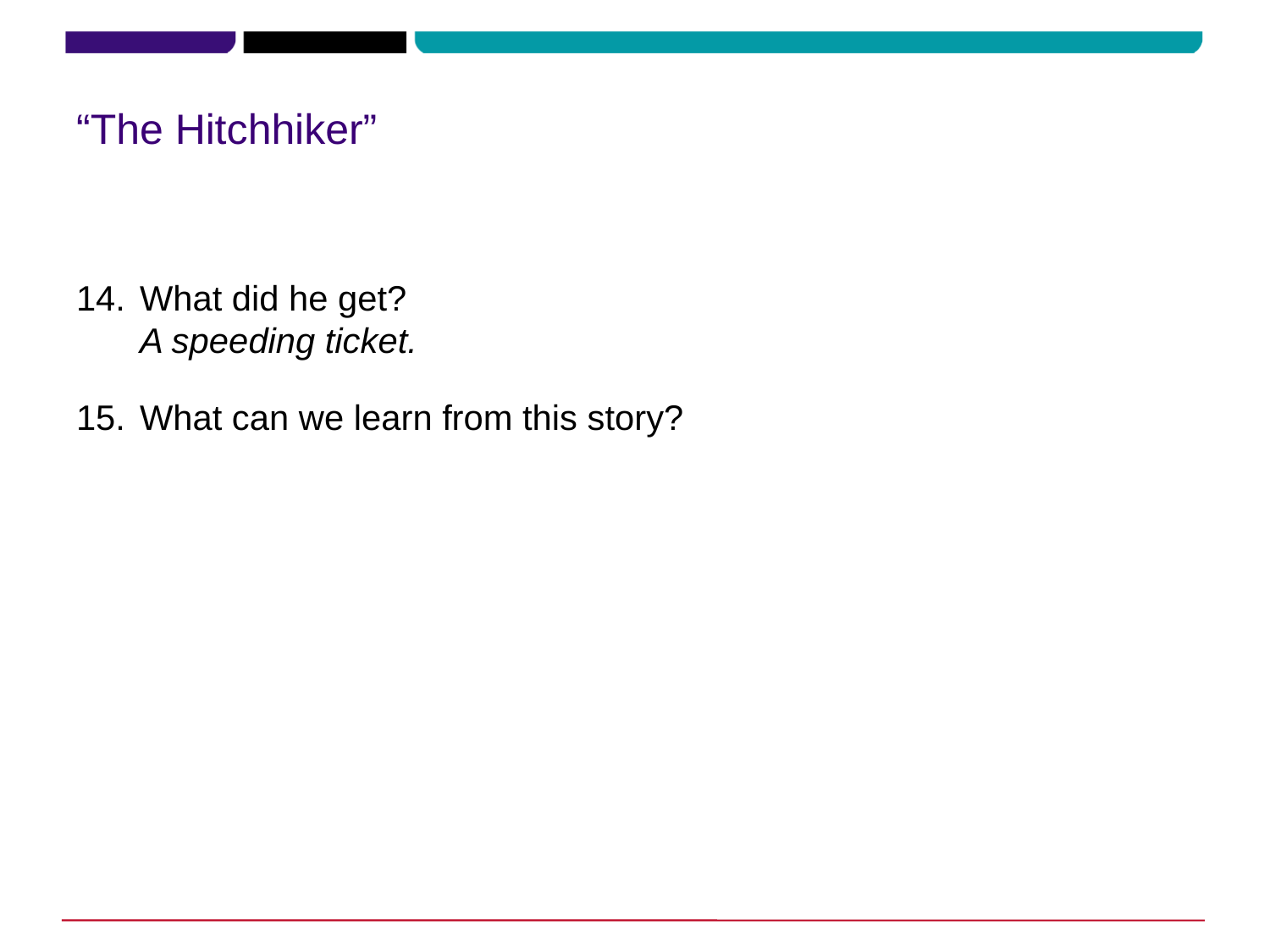

# “The Hitchhiker”
What did he get?
A speeding ticket.
What can we learn from this story?